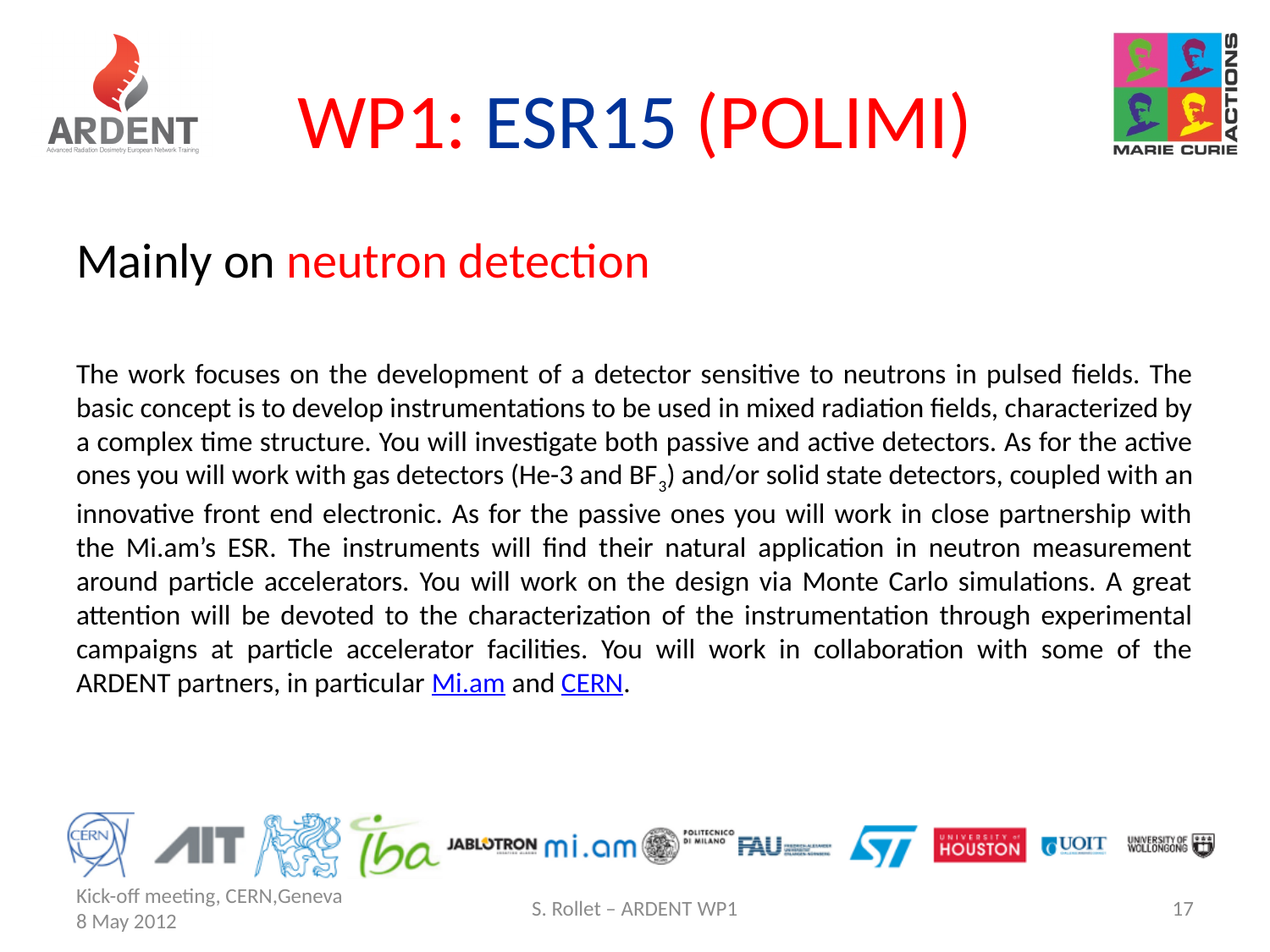

# WP1: ESR15 (POLIMI)
Mainly on neutron detection

The work focuses on the development of a detector sensitive to neutrons in pulsed fields. The basic concept is to develop instrumentations to be used in mixed radiation fields, characterized by a complex time structure. You will investigate both passive and active detectors. As for the active ones you will work with gas detectors (He-3 and BF3) and/or solid state detectors, coupled with an innovative front end electronic. As for the passive ones you will work in close partnership with the Mi.am’s ESR. The instruments will find their natural application in neutron measurement around particle accelerators. You will work on the design via Monte Carlo simulations. A great attention will be devoted to the characterization of the instrumentation through experimental campaigns at particle accelerator facilities. You will work in collaboration with some of the ARDENT partners, in particular Mi.am and CERN.

Kick-off meeting, CERN,Geneva 8 May 2012
S. Rollet – ARDENT WP1
17